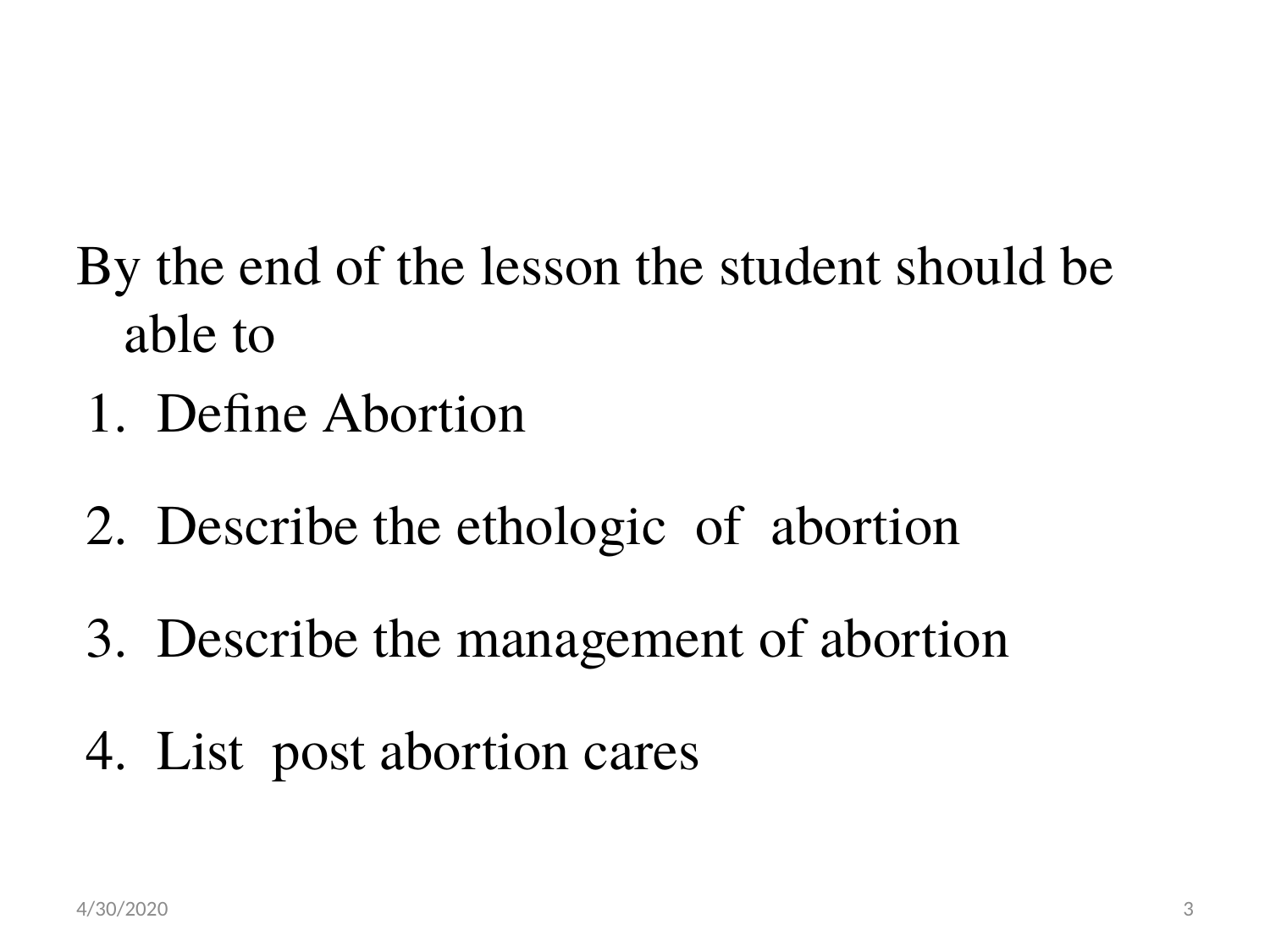

#
By the end of the lesson the student should be able to
Define Abortion
Describe the ethologic  of  abortion
Describe the management of abortion
List  post abortion cares

4/30/2020
3